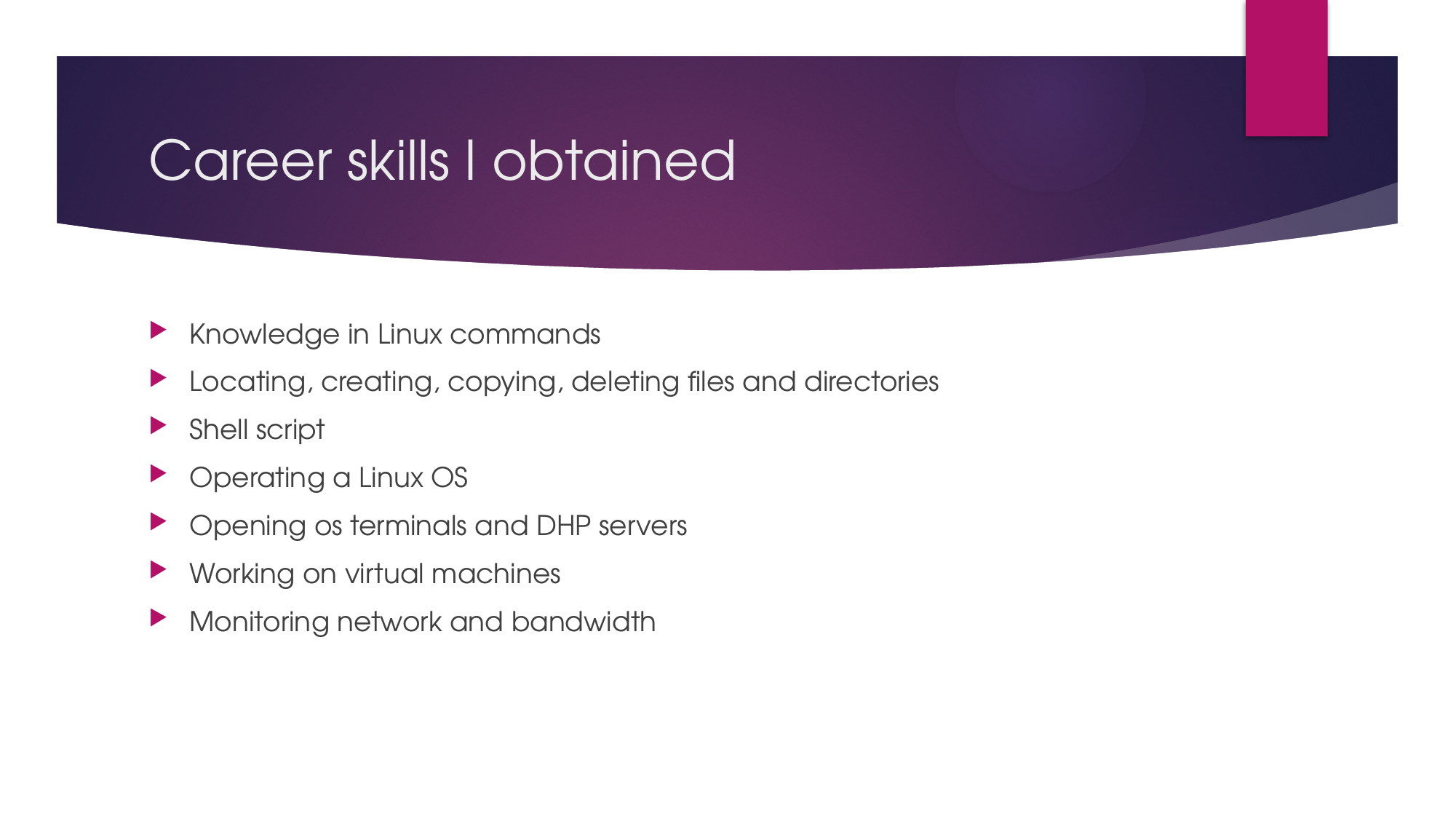

# Career skills I obtained
Knowledge in Linux commands
Locating, creating, copying, deleting files and directories
Shell script
Operating a Linux OS
Opening os terminals and DHP servers
Working on virtual machines
Monitoring network and bandwidth